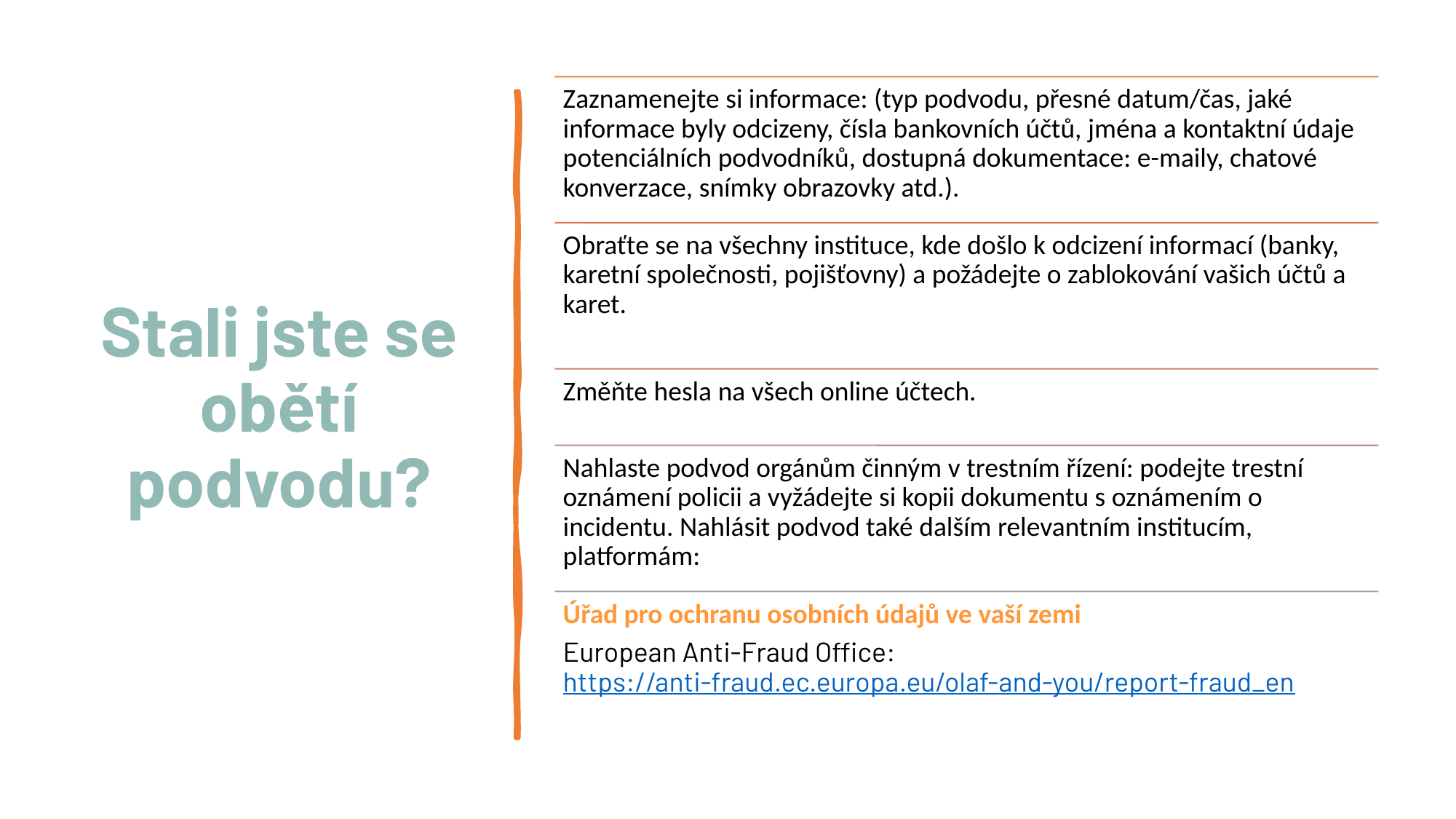

# Stali jste se obětí podvodu?
Zaznamenejte si informace: (typ podvodu, přesné datum/čas, jaké informace byly odcizeny, čísla bankovních účtů, jména a kontaktní údaje potenciálních podvodníků, dostupná dokumentace: e-maily, chatové konverzace, snímky obrazovky atd.).

Obraťte se na všechny instituce, kde došlo k odcizení informací (banky, karetní společnosti, pojišťovny) a požádejte o zablokování vašich účtů a karet.
Změňte hesla na všech online účtech.
Nahlaste podvod orgánům činným v trestním řízení: podejte trestní oznámení policii a vyžádejte si kopii dokumentu s oznámením o incidentu. Nahlásit podvod také dalším relevantním institucím, platformám:
Úřad pro ochranu osobních údajů ve vaší zemi
European Anti-Fraud Office: https://anti-fraud.ec.europa.eu/olaf-and-you/report-fraud_en